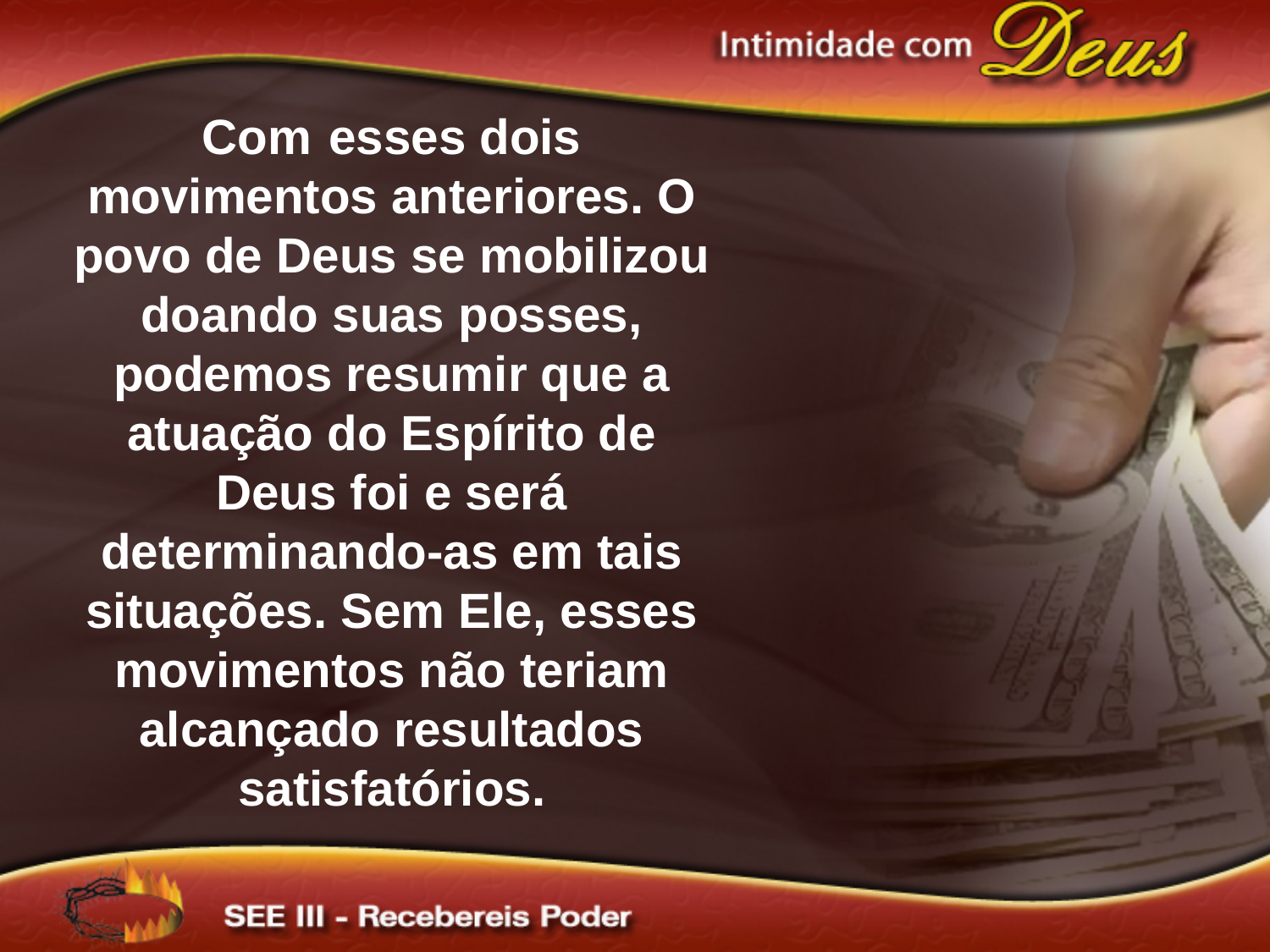

Com 	esses dois movimentos anteriores. O povo de Deus se mobilizou doando suas posses, podemos resumir que a atuação do Espírito de Deus foi e será determinando-as em tais situações. Sem Ele, esses movimentos não teriam alcançado resultados satisfatórios.